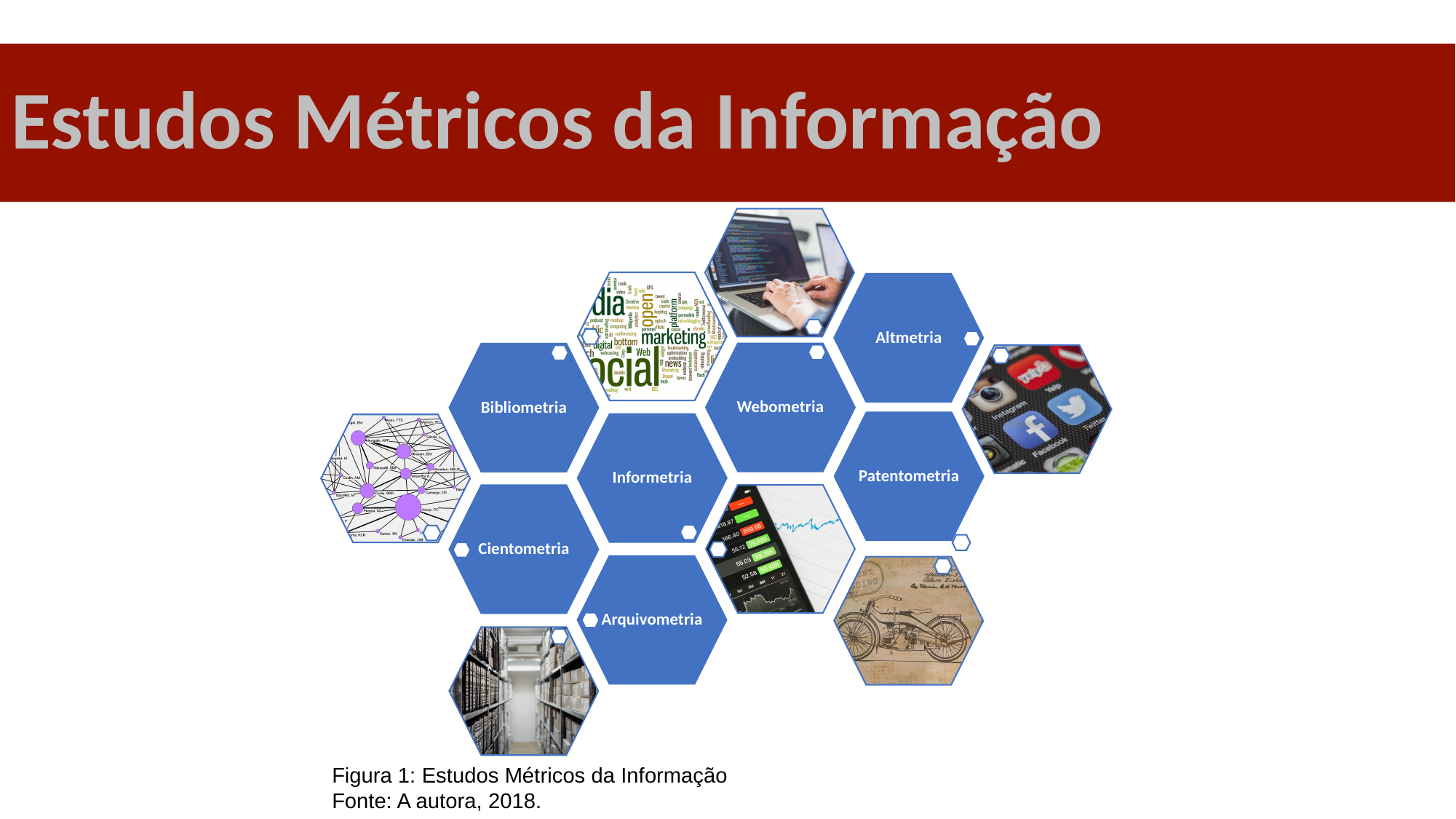

# Estudos Métricos da Informação

Altmetria

Webometria
Bibliometria

Patentometria
Informetria

Cientometria

Arquivometria

Figura 1: Estudos Métricos da Informação
Fonte: A autora, 2018.